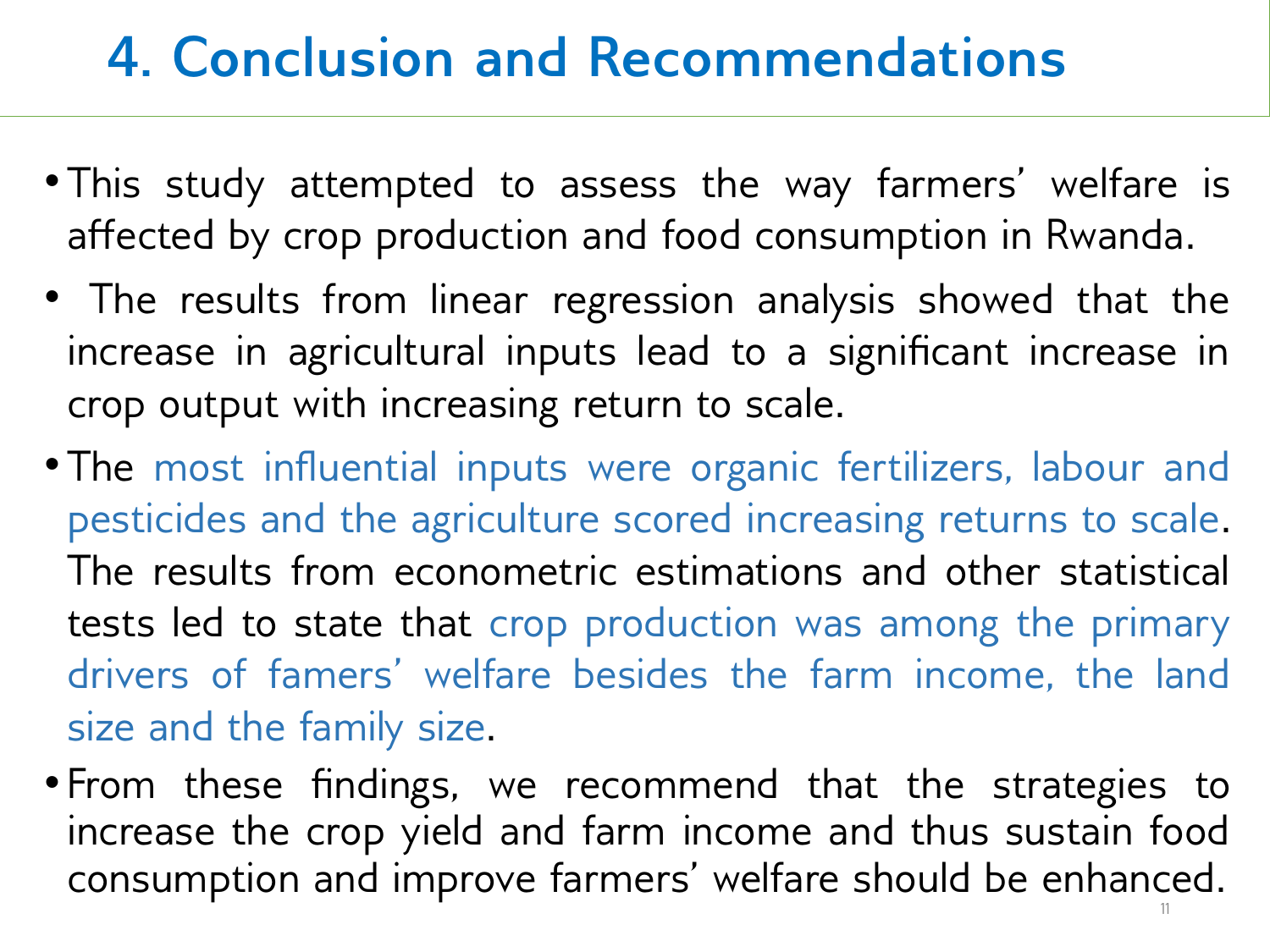

4. Conclusion and Recommendations
This study attempted to assess the way farmers’ welfare is affected by crop production and food consumption in Rwanda.
 The results from linear regression analysis showed that the increase in agricultural inputs lead to a significant increase in crop output with increasing return to scale.
The most influential inputs were organic fertilizers, labour and pesticides and the agriculture scored increasing returns to scale. The results from econometric estimations and other statistical tests led to state that crop production was among the primary drivers of famers’ welfare besides the farm income, the land size and the family size.
From these findings, we recommend that the strategies to increase the crop yield and farm income and thus sustain food consumption and improve farmers’ welfare should be enhanced.
11